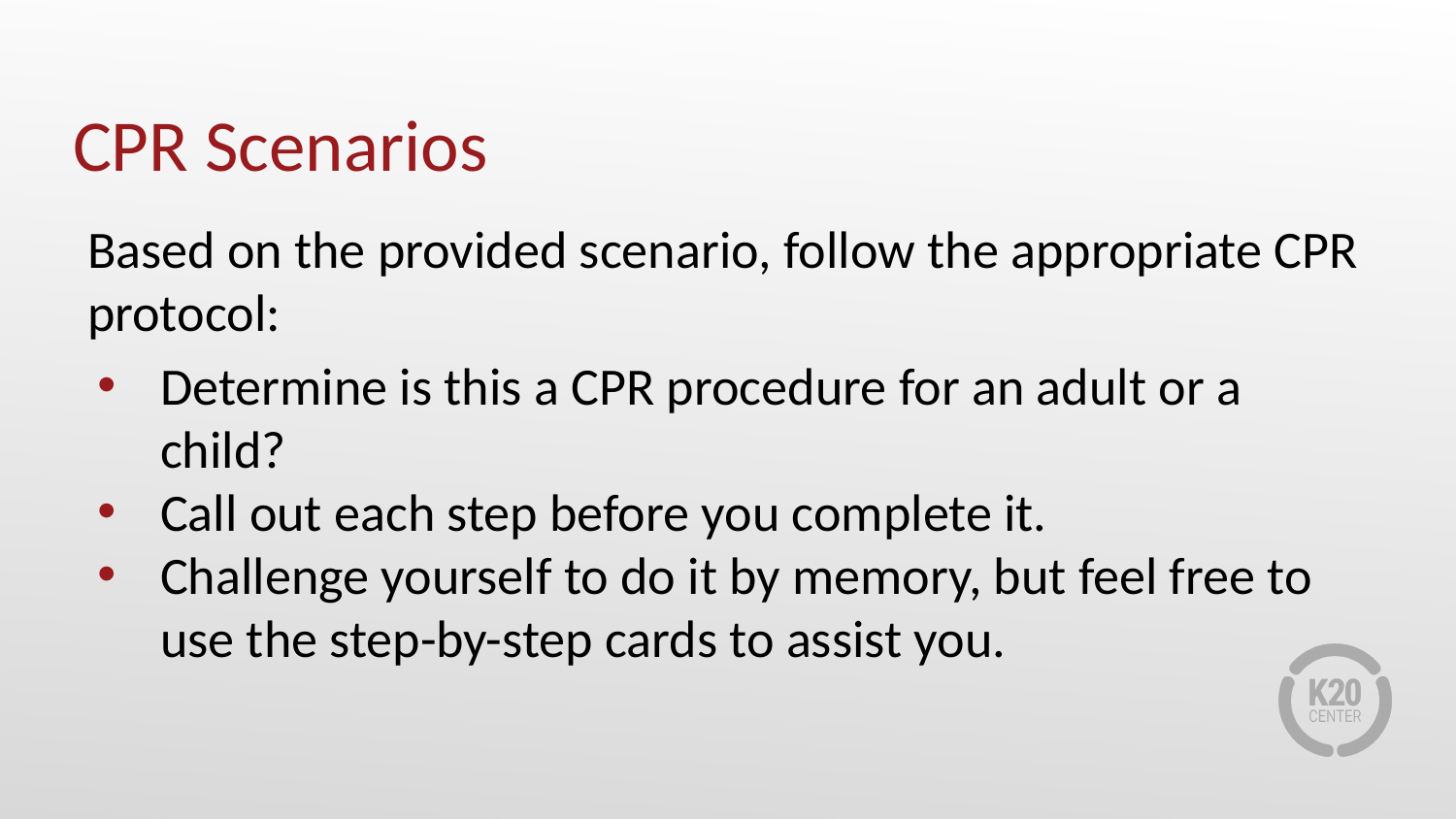

# CPR Scenarios
Based on the provided scenario, follow the appropriate CPR protocol:
Determine is this a CPR procedure for an adult or a child?
Call out each step before you complete it.
Challenge yourself to do it by memory, but feel free to use the step-by-step cards to assist you.